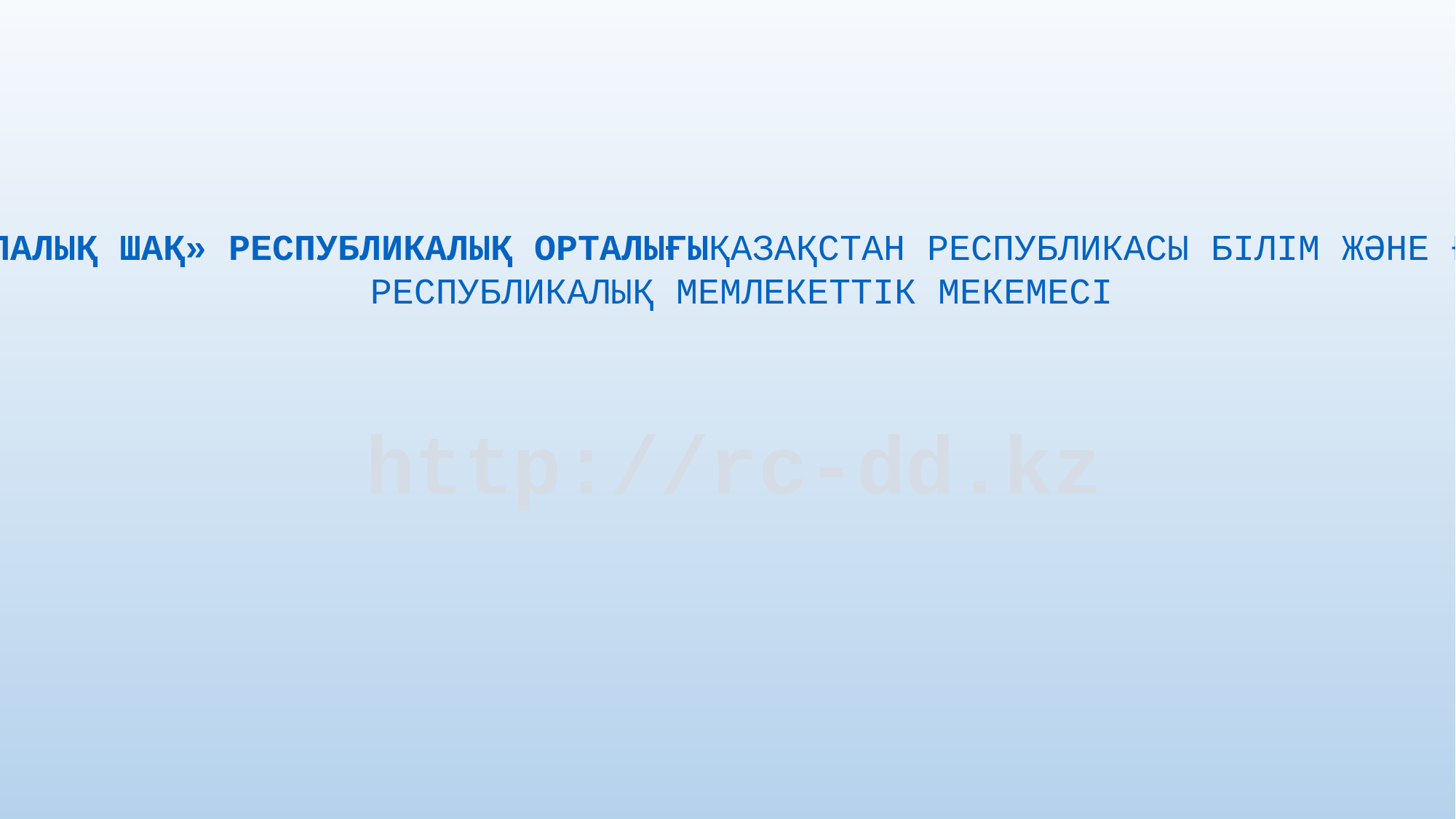

«МЕКТЕПКЕ ДЕЙІНГІ БАЛАЛЫҚ ШАҚ» РЕСПУБЛИКАЛЫҚ ОРТАЛЫҒЫ
ҚАЗАҚСТАН РЕСПУБЛИКАСЫ БІЛІМ ЖӘНЕ ҒЫЛЫМ МИНИСТІРЛІГІНІҢ
РЕСПУБЛИКАЛЫҚ МЕМЛЕКЕТТІК МЕКЕМЕСІ

http://rc-dd.kz